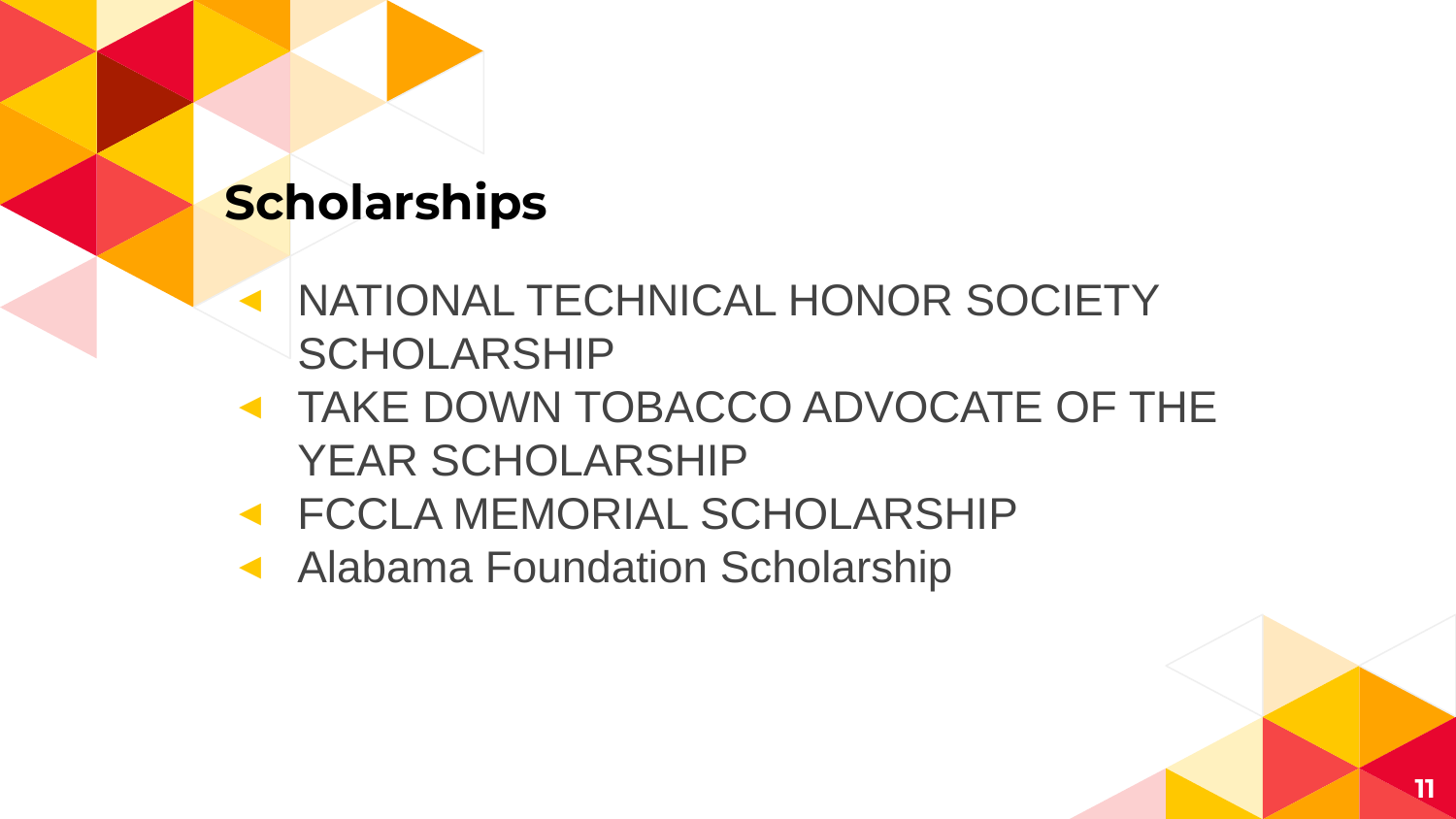

# Scholarships
NATIONAL TECHNICAL HONOR SOCIETY SCHOLARSHIP
TAKE DOWN TOBACCO ADVOCATE OF THE YEAR SCHOLARSHIP
FCCLA MEMORIAL SCHOLARSHIP
Alabama Foundation Scholarship
11